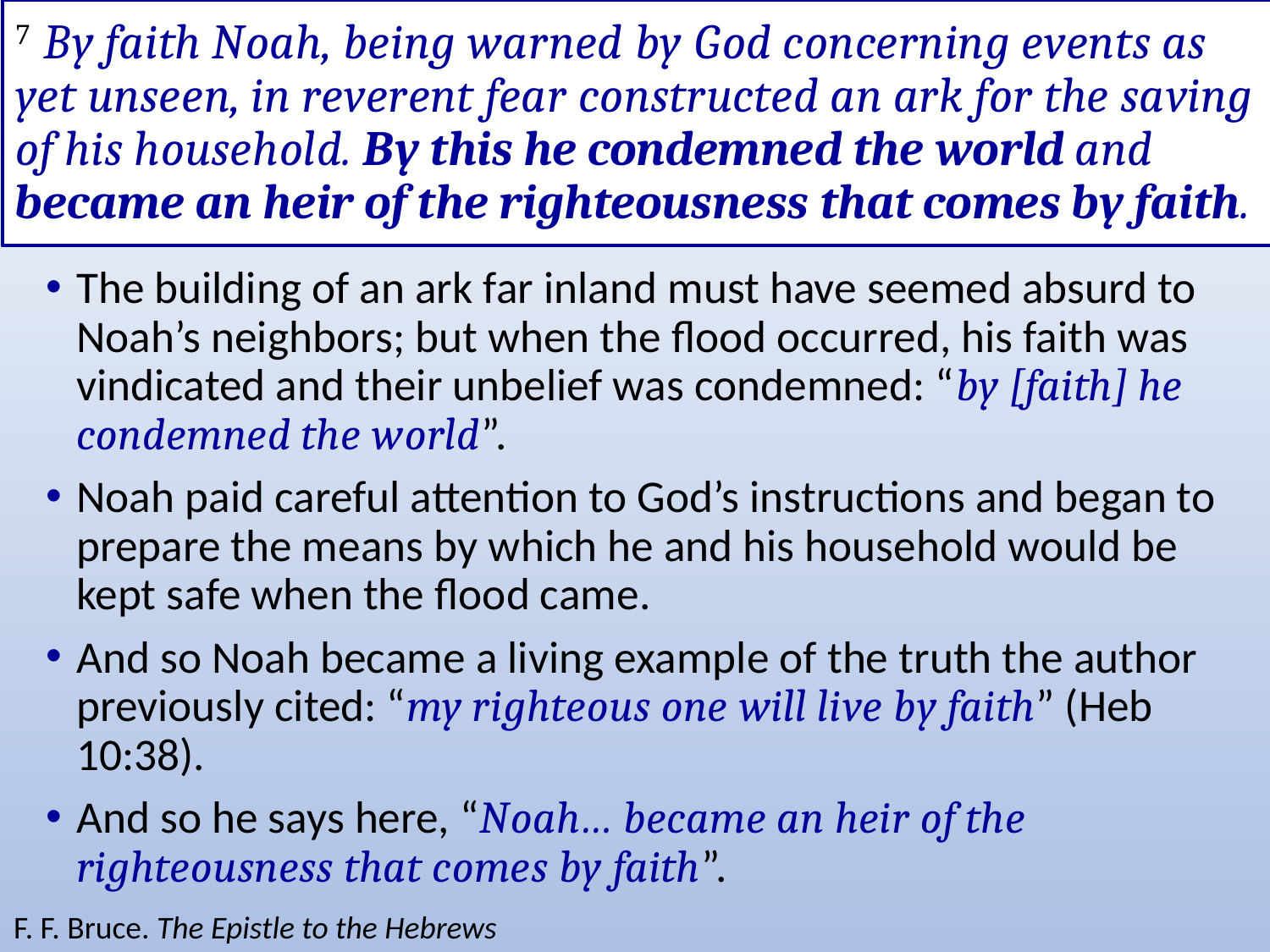

# 7 By faith Noah, being warned by God concerning events as yet unseen, in reverent fear constructed an ark for the saving of his household. By this he condemned the world and became an heir of the righteousness that comes by faith.
The building of an ark far inland must have seemed absurd to Noah’s neighbors; but when the flood occurred, his faith was vindicated and their unbelief was condemned: “by [faith] he condemned the world”.
Noah paid careful attention to God’s instructions and began to prepare the means by which he and his household would be kept safe when the flood came.
And so Noah became a living example of the truth the author previously cited: “my righteous one will live by faith” (Heb 10:38).
And so he says here, “Noah… became an heir of the righteousness that comes by faith”.
F. F. Bruce. The Epistle to the Hebrews